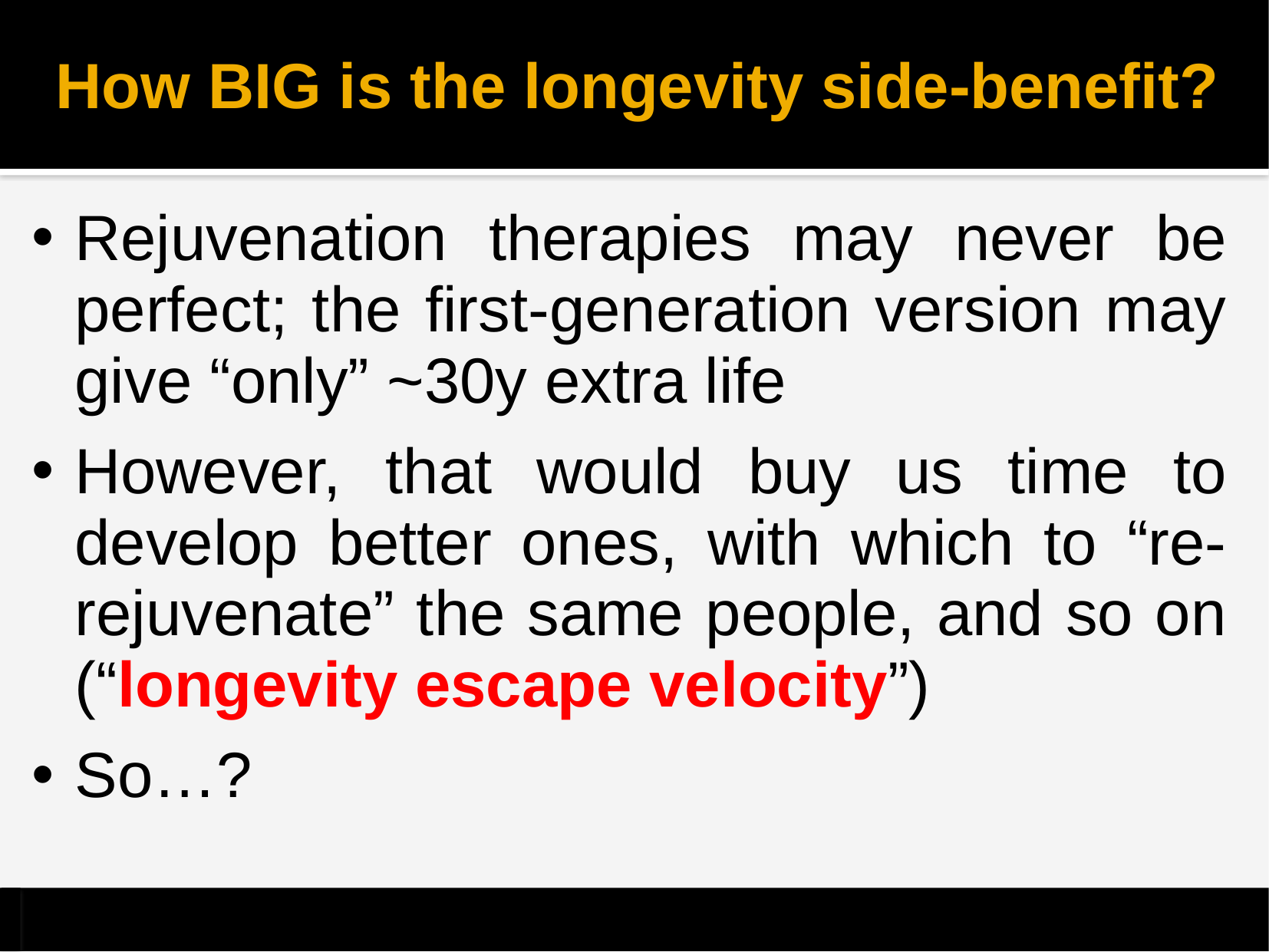

# How BIG is the longevity side-benefit?
Rejuvenation therapies may never be perfect; the first-generation version may give “only” ~30y extra life
However, that would buy us time to develop better ones, with which to “re-rejuvenate” the same people, and so on (“longevity escape velocity”)
So…?